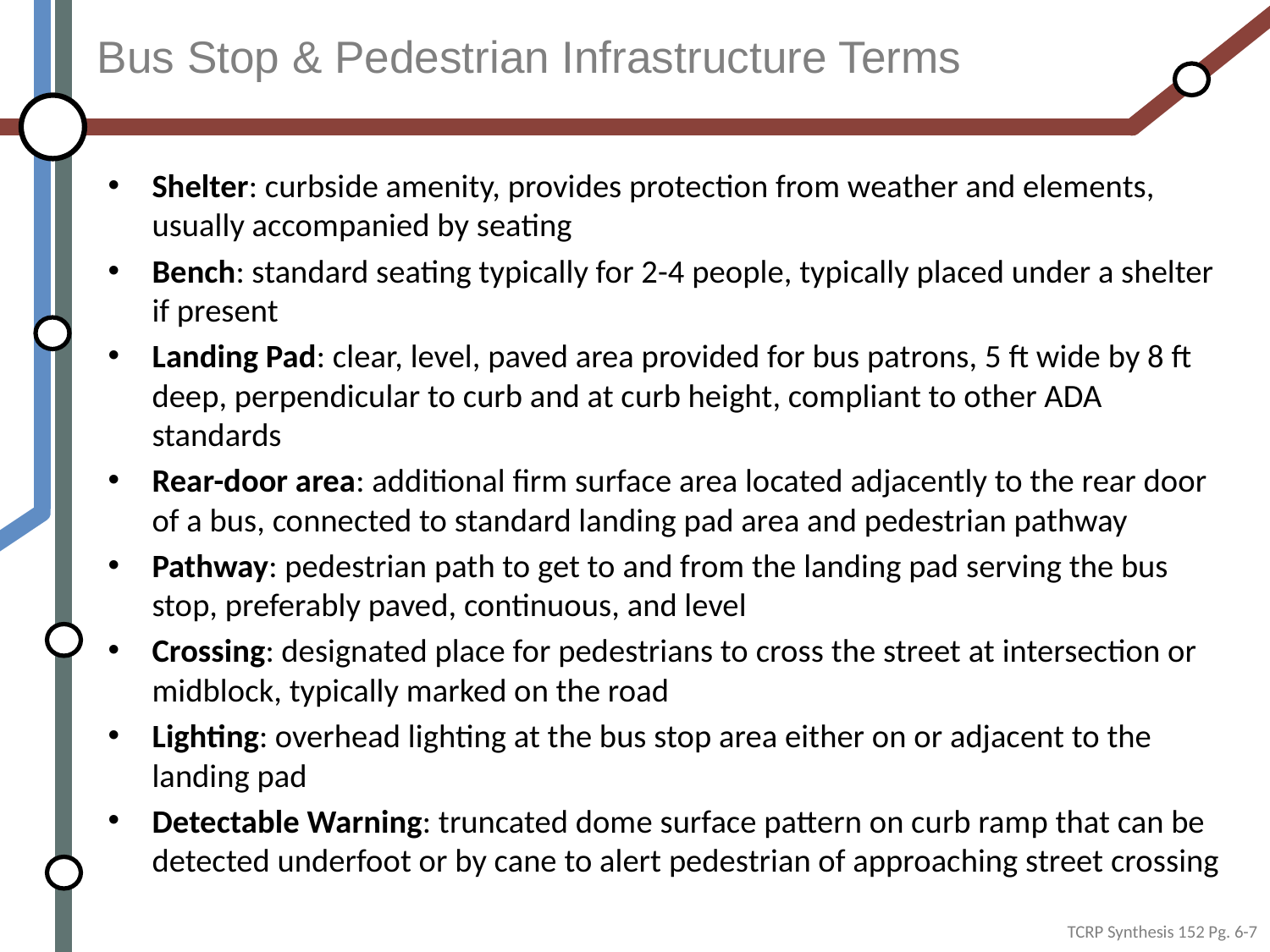

# Bus Stop & Pedestrian Infrastructure Terms
Shelter: curbside amenity, provides protection from weather and elements, usually accompanied by seating
Bench: standard seating typically for 2-4 people, typically placed under a shelter if present
Landing Pad: clear, level, paved area provided for bus patrons, 5 ft wide by 8 ft deep, perpendicular to curb and at curb height, compliant to other ADA standards
Rear-door area: additional firm surface area located adjacently to the rear door of a bus, connected to standard landing pad area and pedestrian pathway
Pathway: pedestrian path to get to and from the landing pad serving the bus stop, preferably paved, continuous, and level
Crossing: designated place for pedestrians to cross the street at intersection or midblock, typically marked on the road
Lighting: overhead lighting at the bus stop area either on or adjacent to the landing pad
Detectable Warning: truncated dome surface pattern on curb ramp that can be detected underfoot or by cane to alert pedestrian of approaching street crossing

TCRP Synthesis 152 Pg. 6-7